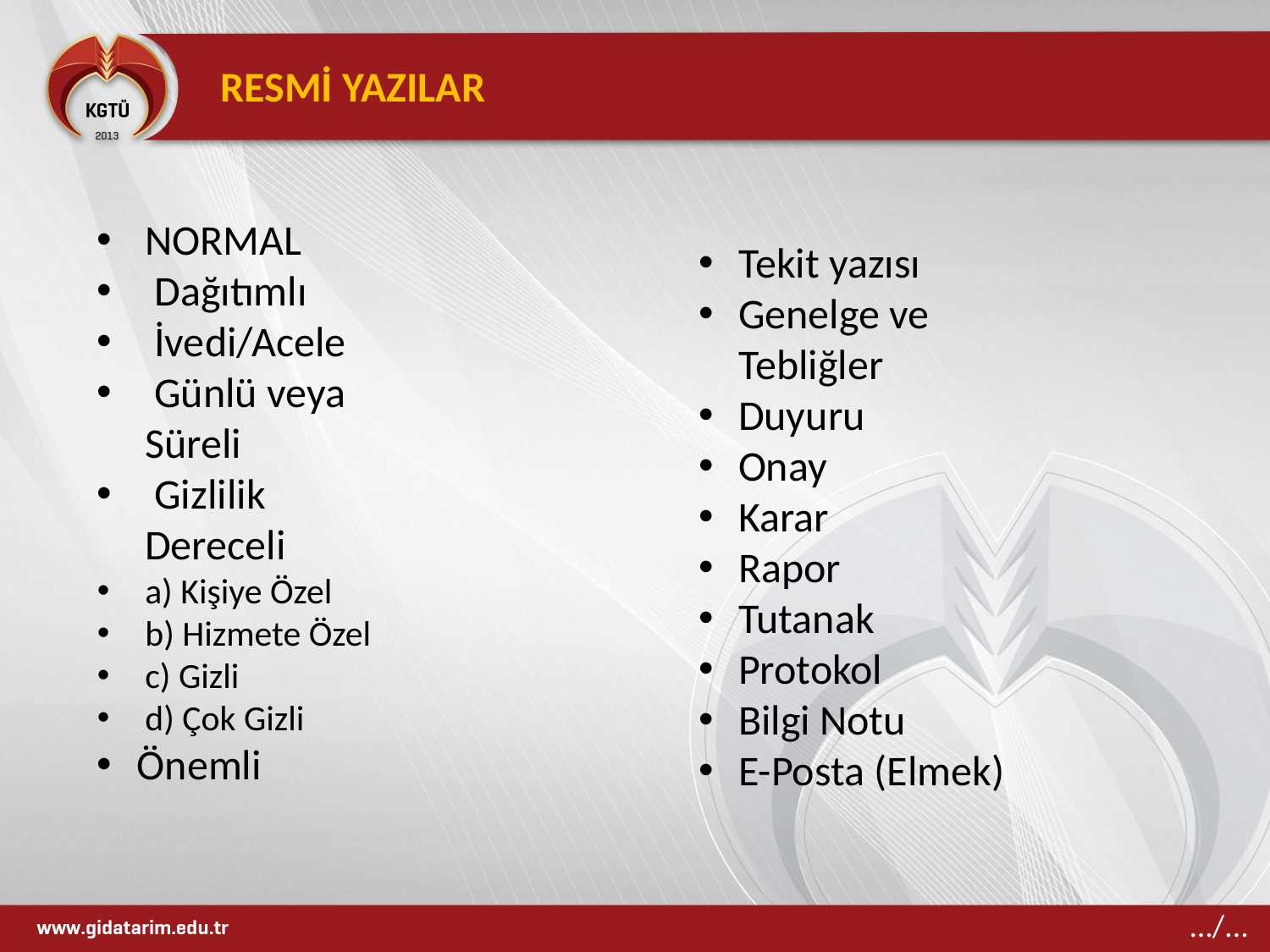

RESMİ YAZILAR
NORMAL
 Dağıtımlı
 İvedi/Acele
 Günlü veya Süreli
 Gizlilik Dereceli
a) Kişiye Özel
b) Hizmete Özel
c) Gizli
d) Çok Gizli
Önemli
Tekit yazısı
Genelge ve Tebliğler
Duyuru
Onay
Karar
Rapor
Tutanak
Protokol
Bilgi Notu
E-Posta (Elmek)
…/...